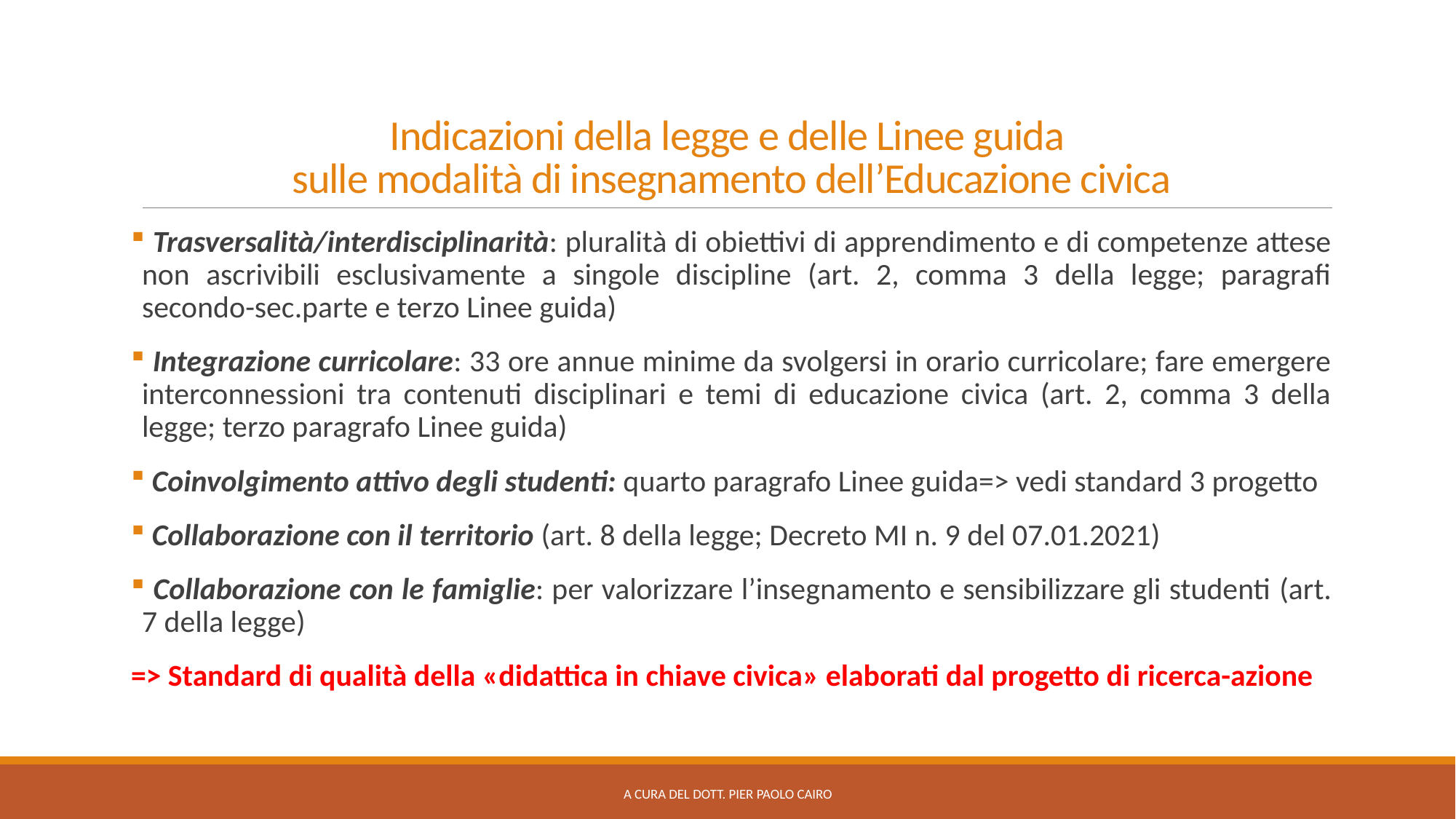

# Indicazioni della legge e delle Linee guida sulle modalità di insegnamento dell’Educazione civica
 Trasversalità/interdisciplinarità: pluralità di obiettivi di apprendimento e di competenze attese non ascrivibili esclusivamente a singole discipline (art. 2, comma 3 della legge; paragrafi secondo-sec.parte e terzo Linee guida)
 Integrazione curricolare: 33 ore annue minime da svolgersi in orario curricolare; fare emergere interconnessioni tra contenuti disciplinari e temi di educazione civica (art. 2, comma 3 della legge; terzo paragrafo Linee guida)
 Coinvolgimento attivo degli studenti: quarto paragrafo Linee guida=> vedi standard 3 progetto
 Collaborazione con il territorio (art. 8 della legge; Decreto MI n. 9 del 07.01.2021)
 Collaborazione con le famiglie: per valorizzare l’insegnamento e sensibilizzare gli studenti (art. 7 della legge)
=> Standard di qualità della «didattica in chiave civica» elaborati dal progetto di ricerca-azione

A cura del dott. Pier Paolo Cairo